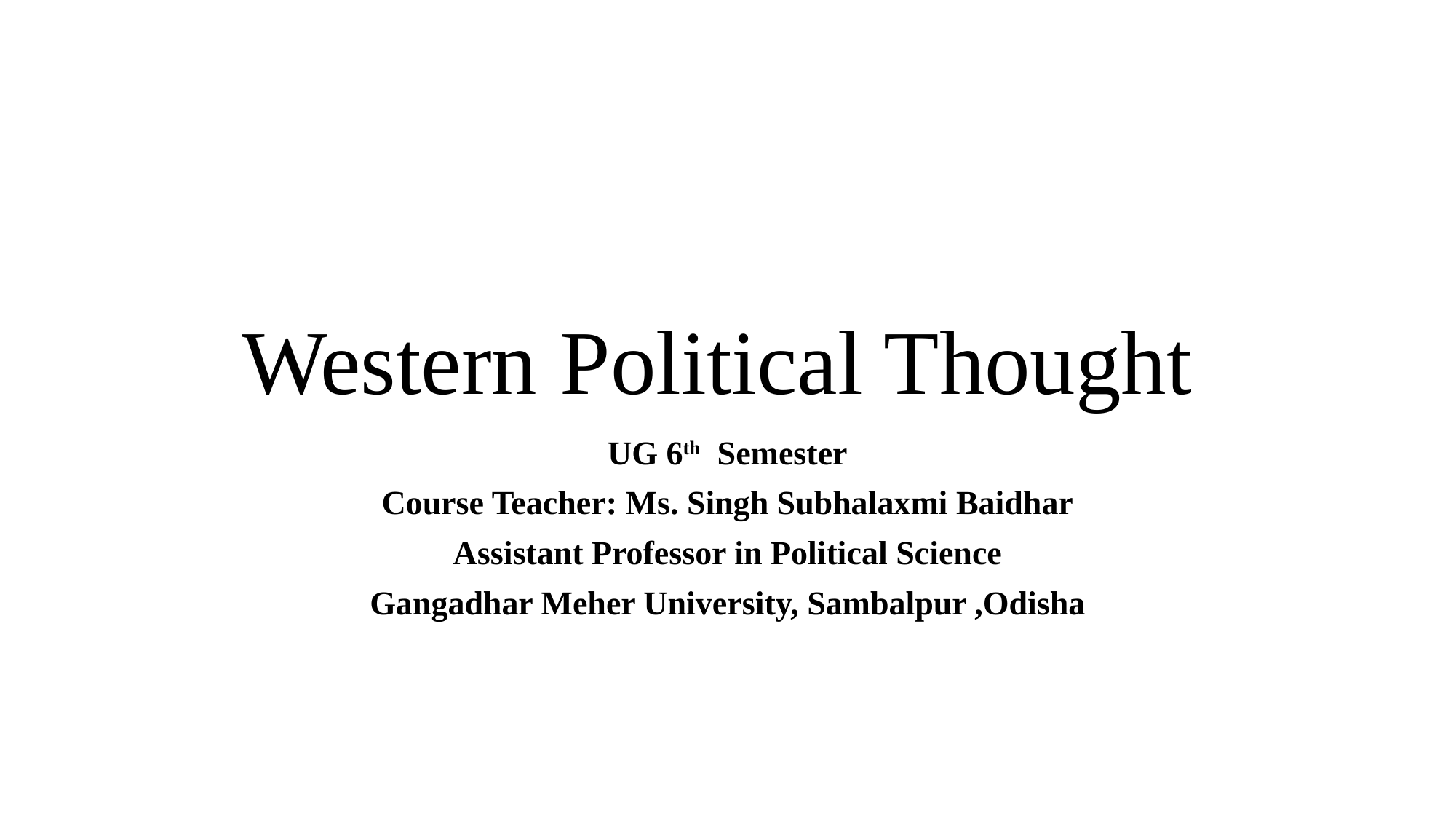

# Western Political Thought
UG 6th  Semester
Course Teacher: Ms. Singh Subhalaxmi Baidhar
Assistant Professor in Political Science
Gangadhar Meher University, Sambalpur ,Odisha